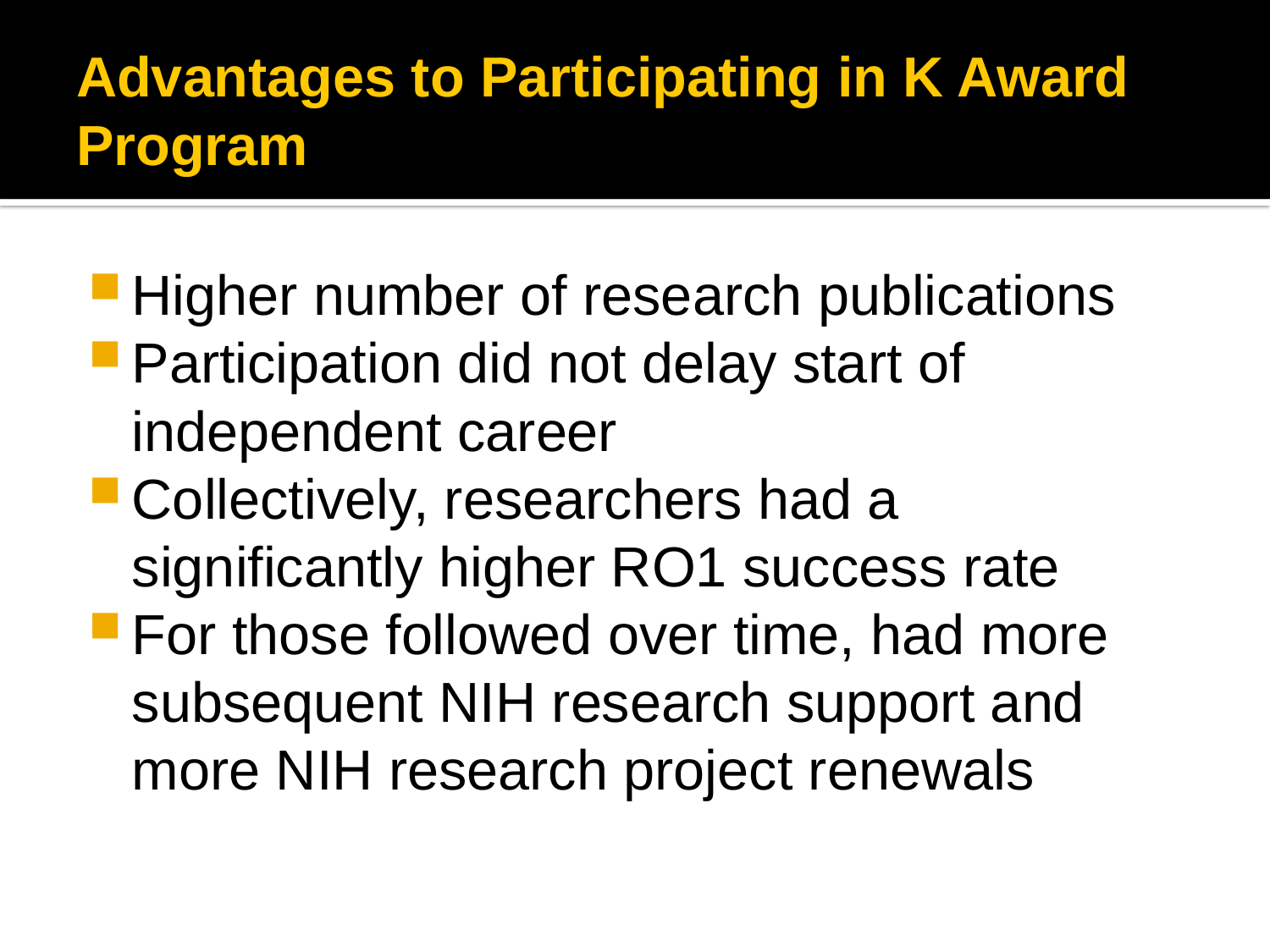

# Advantages to Participating in K Award Program
Higher number of research publications
Participation did not delay start of independent career
Collectively, researchers had a significantly higher RO1 success rate
For those followed over time, had more subsequent NIH research support and more NIH research project renewals